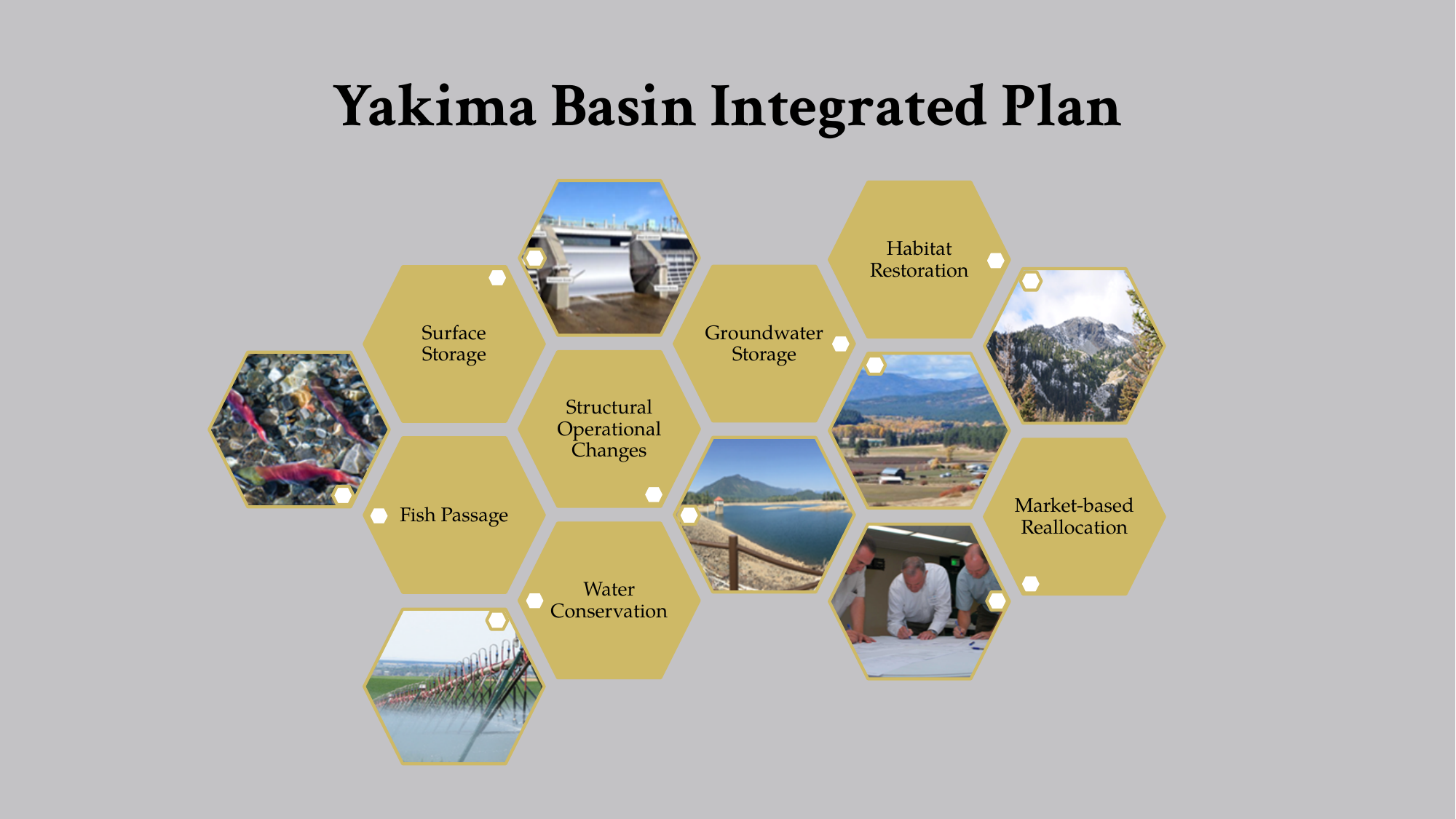

# Yakima Basin Integrated Plan
Fish Passage
Structural Operational Changes
Surface Storage
Groundwater Storage
Habitat Restoration
Market-based Reallocation
Water Conservation